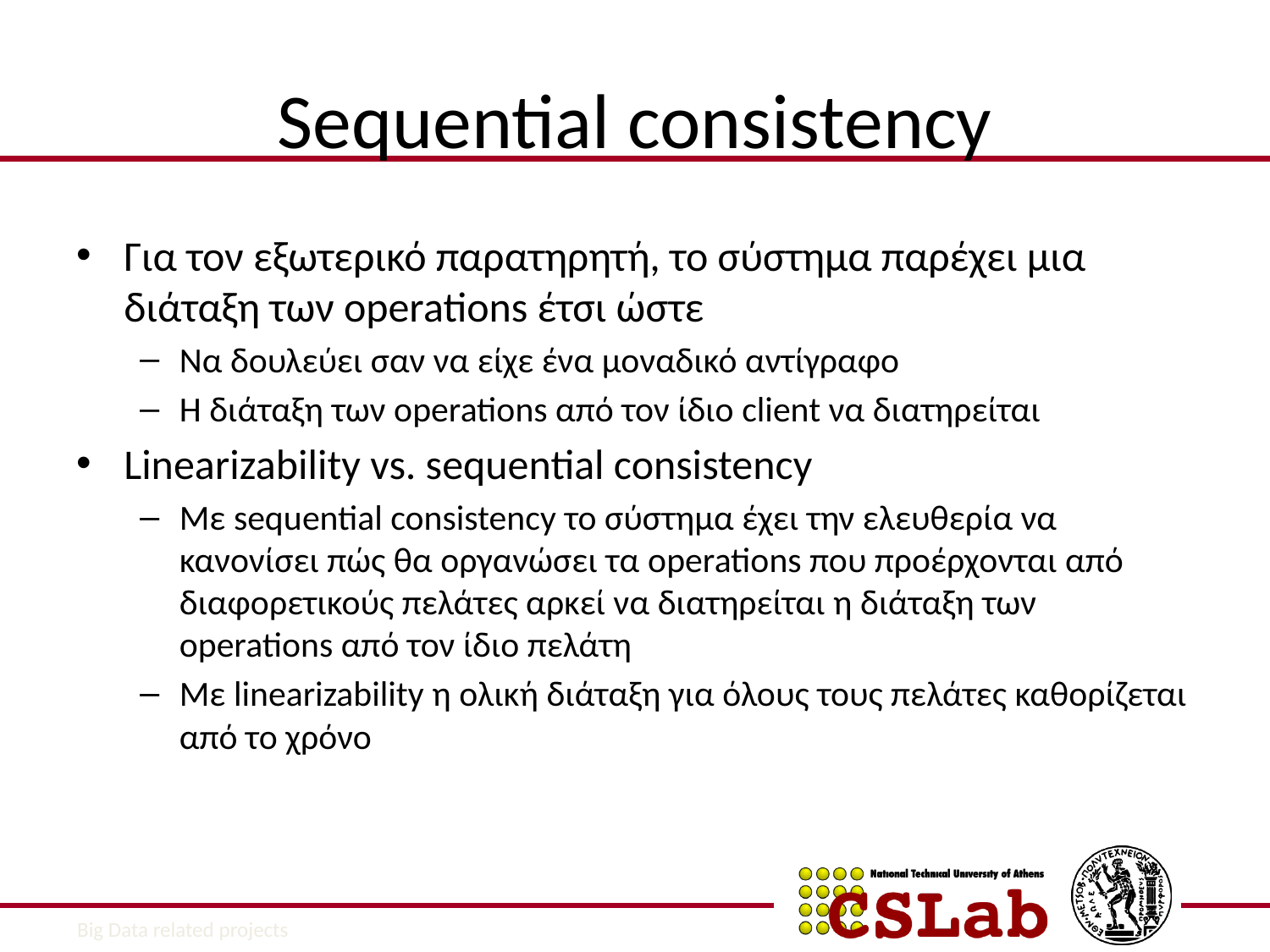

# Sequential consistency
Για τον εξωτερικό παρατηρητή, το σύστημα παρέχει μια διάταξη των operations έτσι ώστε
Να δουλεύει σαν να είχε ένα μοναδικό αντίγραφο
Η διάταξη των operations από τον ίδιο client να διατηρείται
Linearizability vs. sequential consistency
Με sequential consistency το σύστημα έχει την ελευθερία να κανονίσει πώς θα οργανώσει τα operations που προέρχονται από διαφορετικούς πελάτες αρκεί να διατηρείται η διάταξη των operations από τον ίδιο πελάτη
Με linearizability η ολική διάταξη για όλους τους πελάτες καθορίζεται από το χρόνο